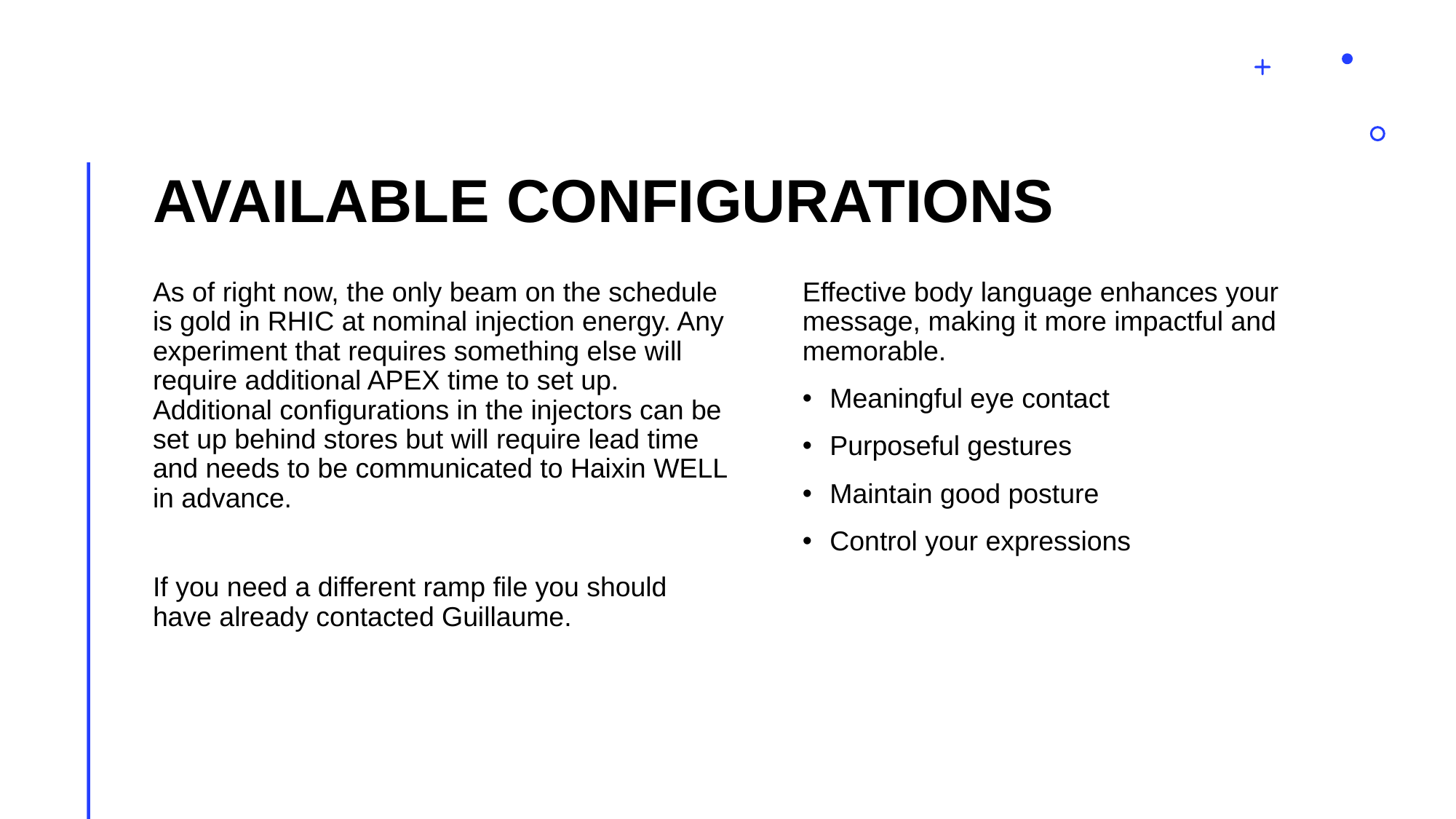

# Available configurations
As of right now, the only beam on the schedule is gold in RHIC at nominal injection energy. Any experiment that requires something else will require additional APEX time to set up.  Additional configurations in the injectors can be set up behind stores but will require lead time and needs to be communicated to Haixin WELL in advance.

If you need a different ramp file you should have already contacted Guillaume.

Effective body language enhances your message, making it more impactful and memorable.
Meaningful eye contact
Purposeful gestures
Maintain good posture
Control your expressions